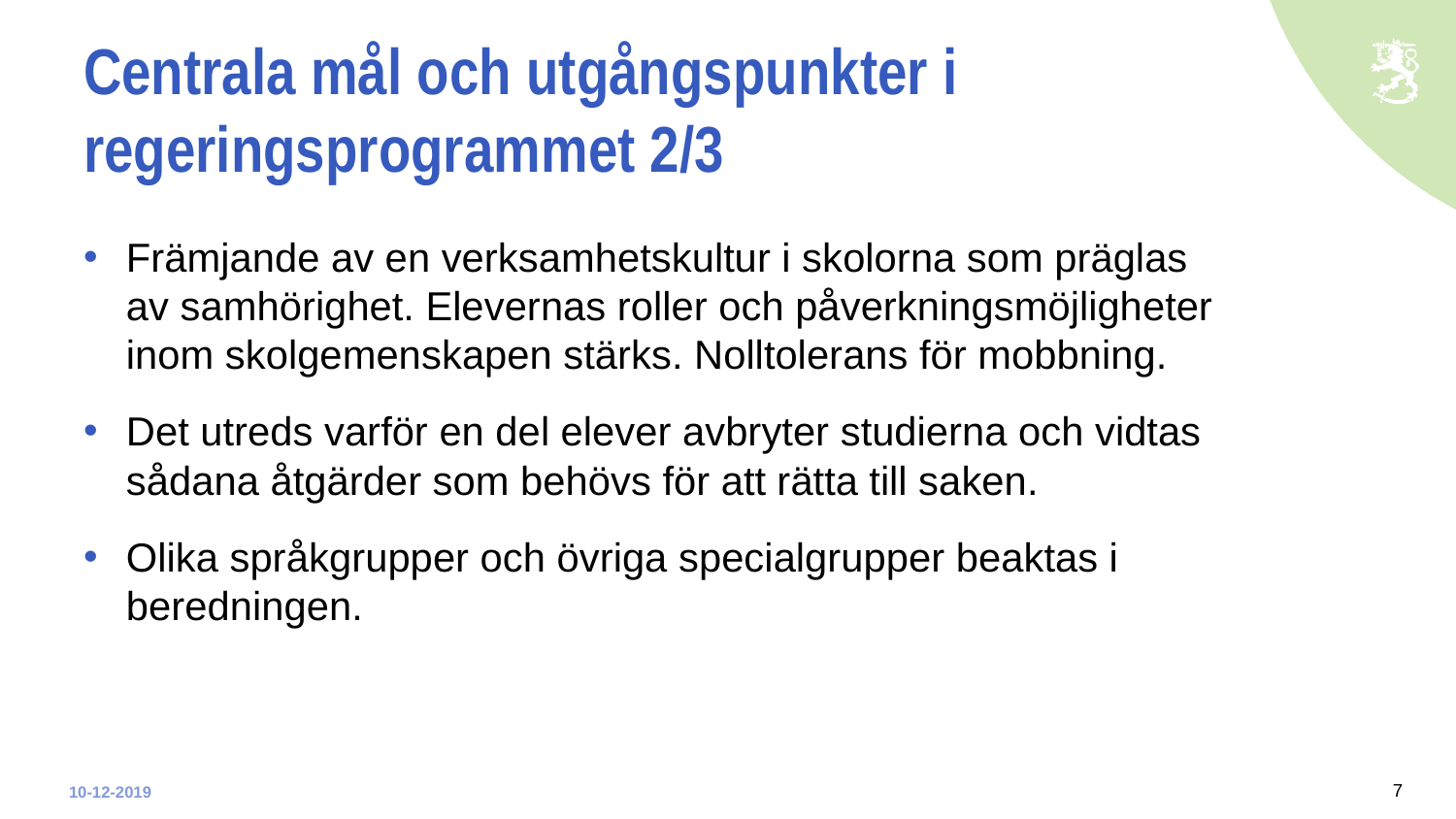

# Centrala mål och utgångspunkter i regeringsprogrammet 2/3
Främjande av en verksamhetskultur i skolorna som präglas
av samhörighet. Elevernas roller och påverkningsmöjligheter inom skolgemenskapen stärks. Nolltolerans för mobbning.
Det utreds varför en del elever avbryter studierna och vidtas sådana åtgärder som behövs för att rätta till saken.
Olika språkgrupper och övriga specialgrupper beaktas i beredningen.
7
10-12-2019